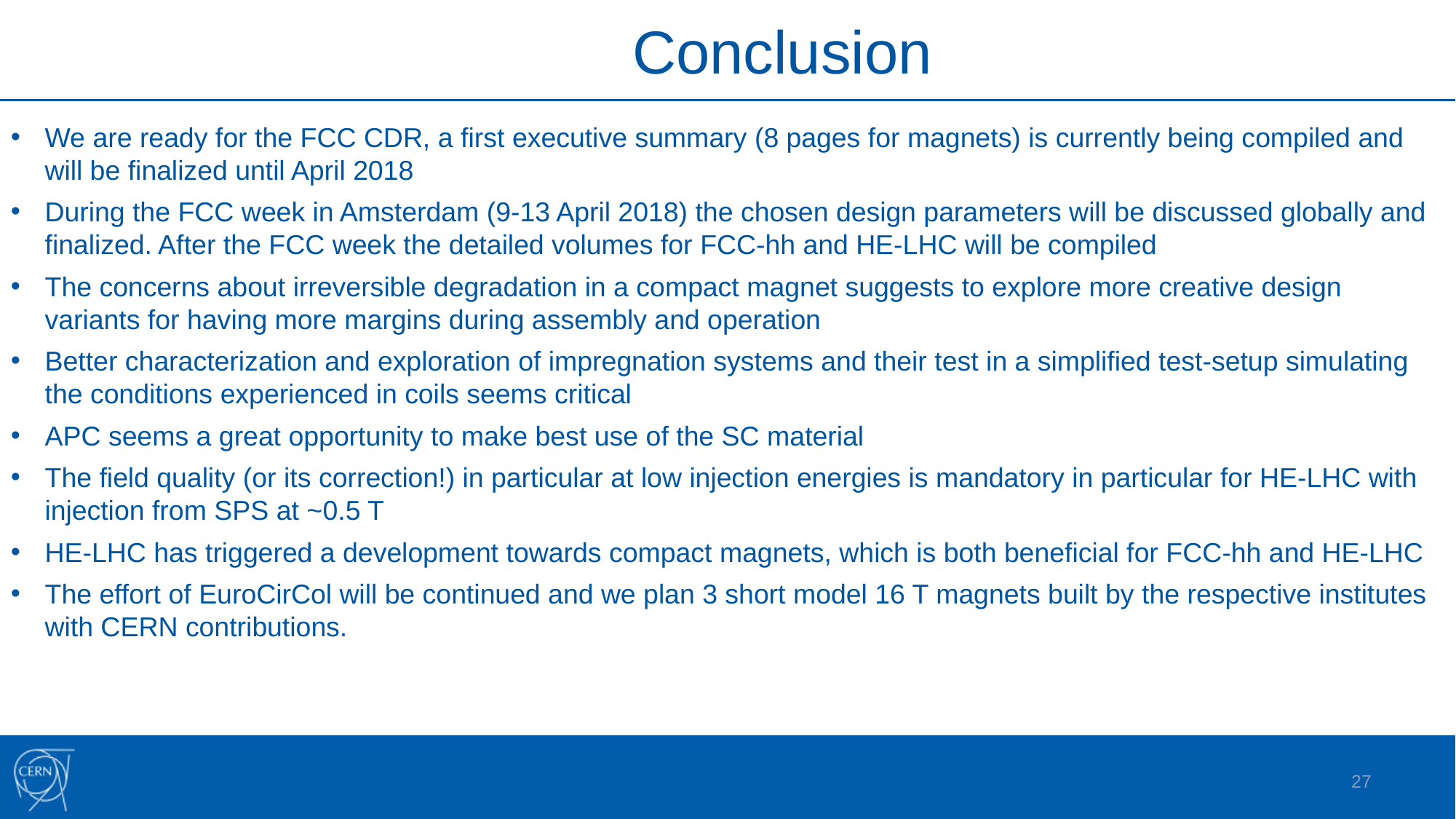

Conclusion
We are ready for the FCC CDR, a first executive summary (8 pages for magnets) is currently being compiled and will be finalized until April 2018
During the FCC week in Amsterdam (9-13 April 2018) the chosen design parameters will be discussed globally and finalized. After the FCC week the detailed volumes for FCC-hh and HE-LHC will be compiled
The concerns about irreversible degradation in a compact magnet suggests to explore more creative design variants for having more margins during assembly and operation
Better characterization and exploration of impregnation systems and their test in a simplified test-setup simulating the conditions experienced in coils seems critical
APC seems a great opportunity to make best use of the SC material
The field quality (or its correction!) in particular at low injection energies is mandatory in particular for HE-LHC with injection from SPS at ~0.5 T
HE-LHC has triggered a development towards compact magnets, which is both beneficial for FCC-hh and HE-LHC
The effort of EuroCirCol will be continued and we plan 3 short model 16 T magnets built by the respective institutes with CERN contributions.

27